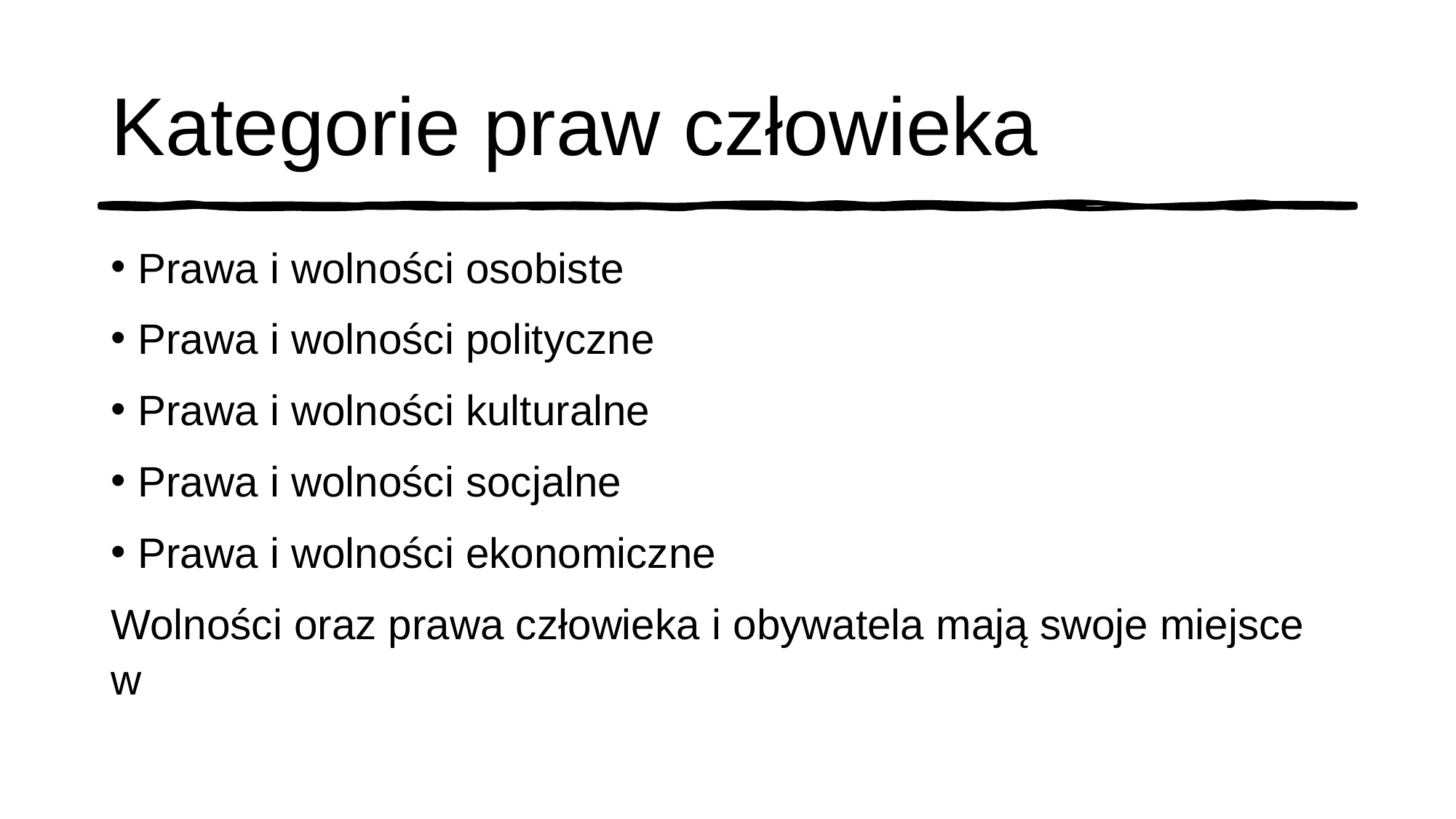

Kategorie praw człowieka
Prawa i wolności osobiste
Prawa i wolności polityczne
Prawa i wolności kulturalne
Prawa i wolności socjalne
Prawa i wolności ekonomiczne
Wolności oraz prawa człowieka i obywatela mają swoje miejsce w